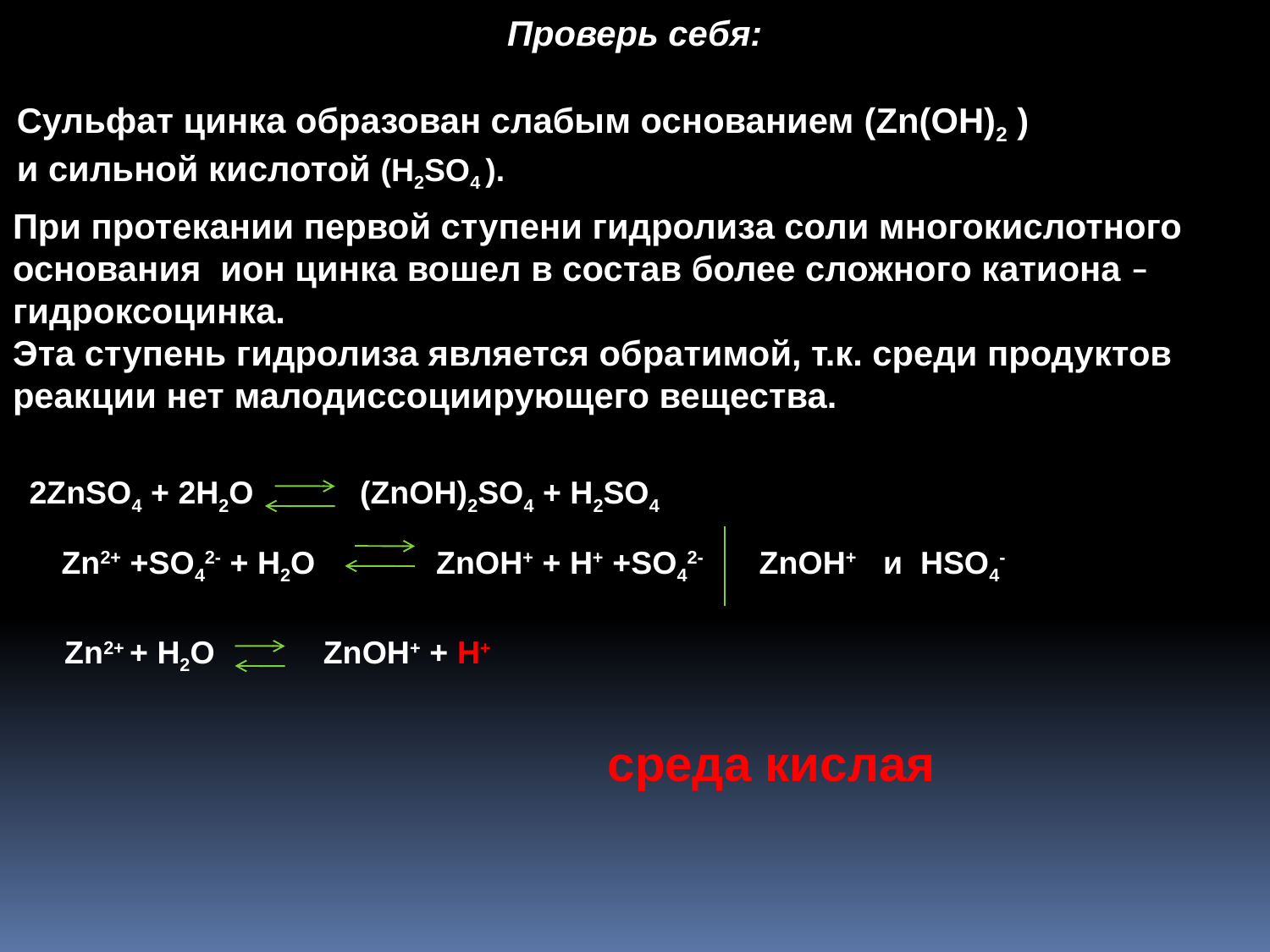

Проверь себя:
Сульфат цинка образован слабым основанием (Zn(OH)2 )
и сильной кислотой (H2SO4 ).
При протекании первой ступени гидролиза соли многокислотного основания  ион цинка вошел в состав более сложного катиона – гидроксоцинка.
Эта ступень гидролиза является обратимой, т.к. среди продуктов реакции нет малодиссоциирующего вещества.

2ZnSO4 + 2H2O
(ZnOH)2SO4 + H2SO4
Zn2+ +SO42- + H2O
ZnOH+ + H+ +SO42-
ZnOH+   и  HSO4-
Zn2+ + H2O
ZnOH+ + H+
среда кислая